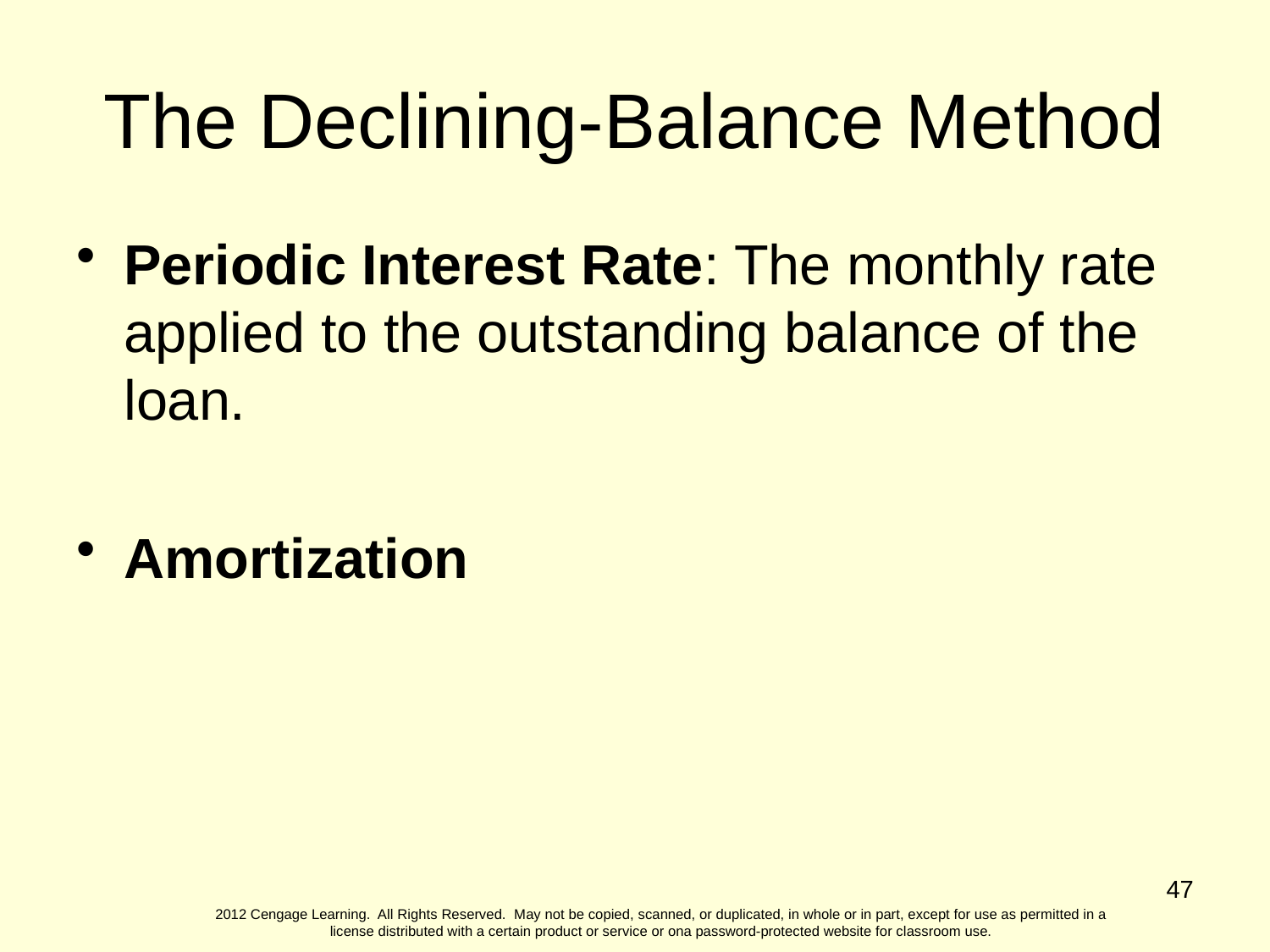

The Declining-Balance Method
Periodic Interest Rate: The monthly rate applied to the outstanding balance of the loan.

Amortization
47
2012 Cengage Learning.  All Rights Reserved.  May not be copied, scanned, or duplicated, in whole or in part, except for use as permitted in a license distributed with a certain product or service or ona password-protected website for classroom use.